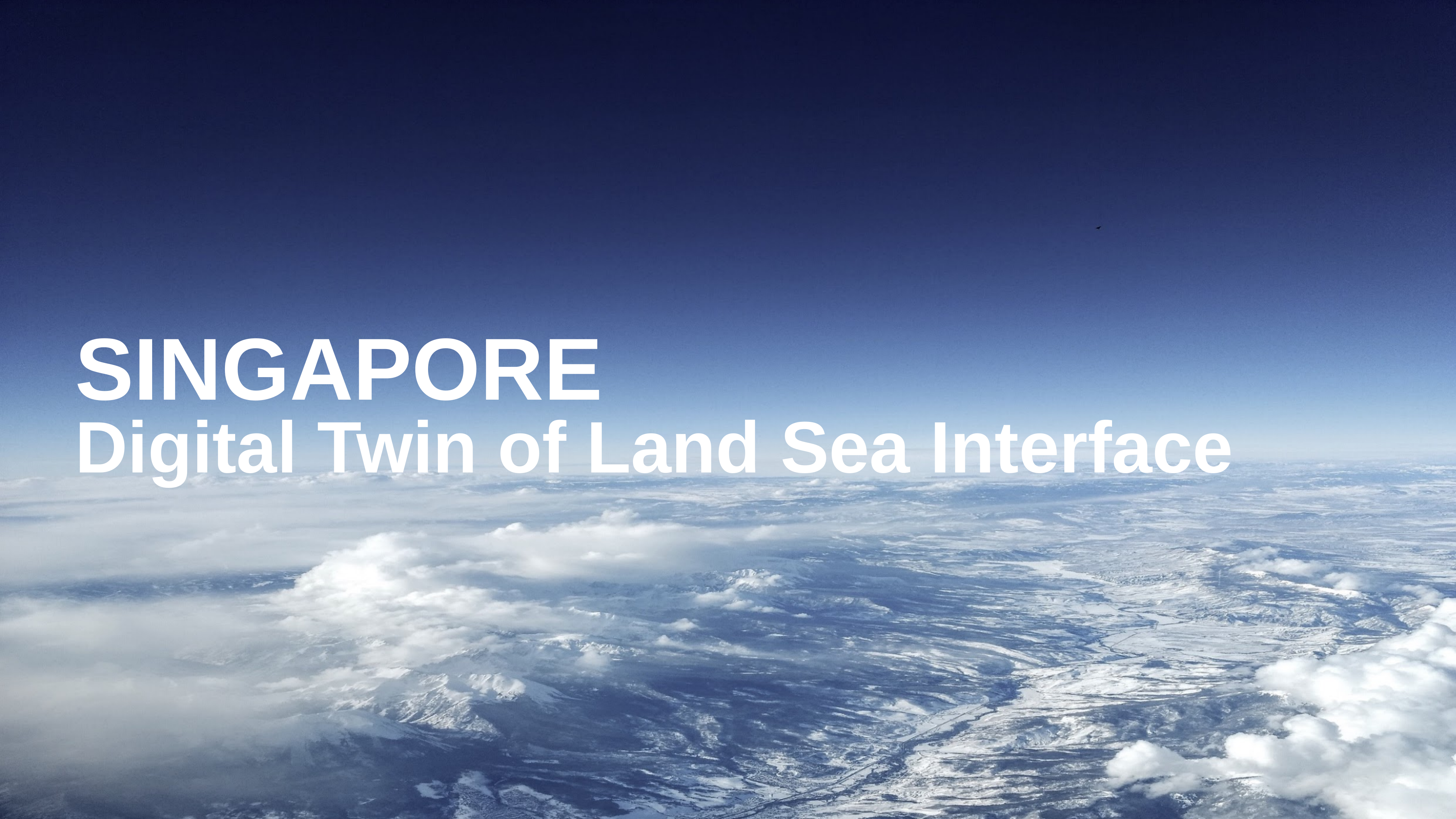

# SINGAPORE
Digital Twin of Land Sea Interface